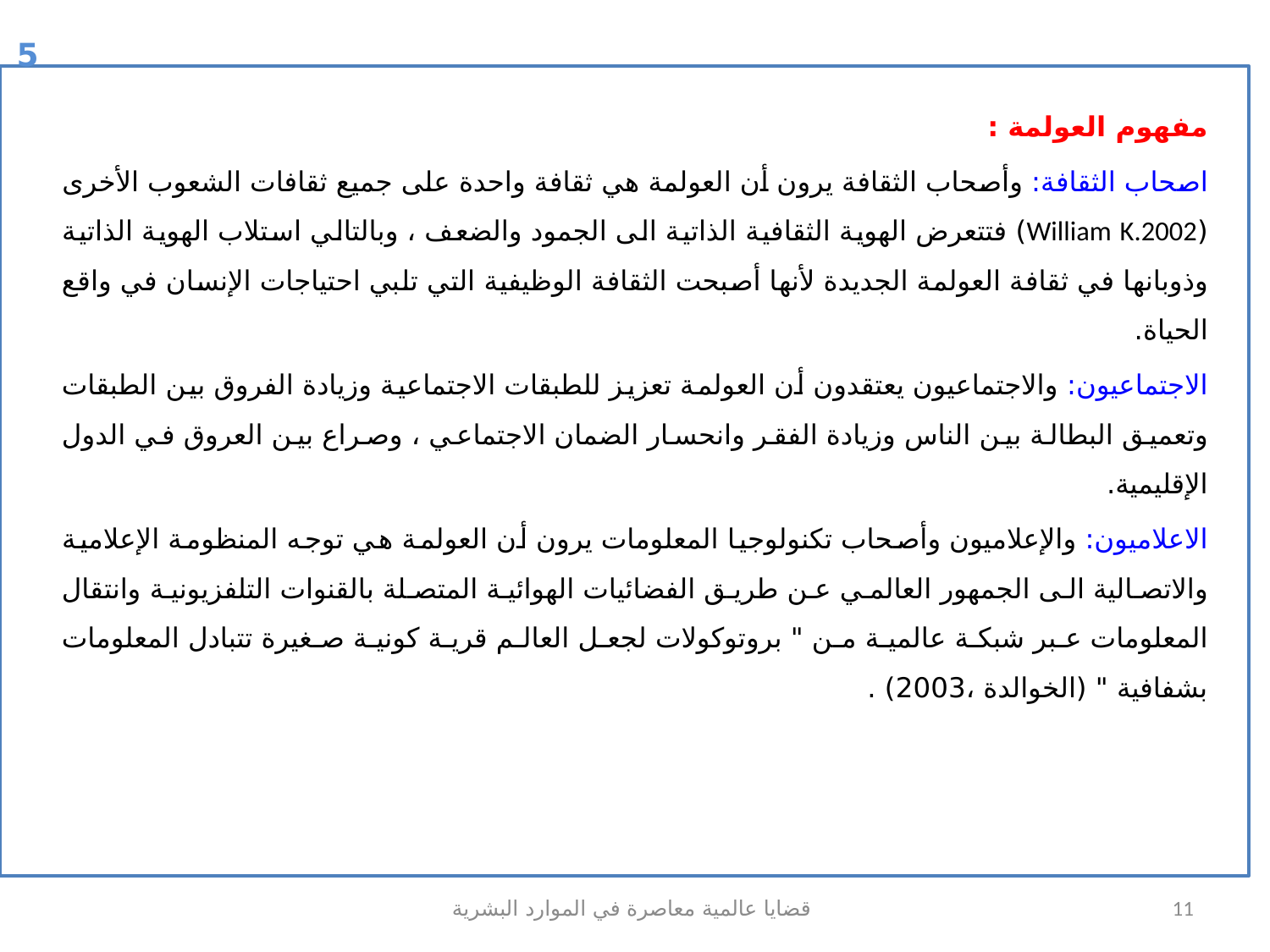

5

مفهوم العولمة :
اصحاب الثقافة: وأصحاب الثقافة يرون أن العولمة هي ثقافة واحدة على جميع ثقافات الشعوب الأخرى (William K.2002) فتتعرض الهوية الثقافية الذاتية الى الجمود والضعف ، وبالتالي استلاب الهوية الذاتية وذوبانها في ثقافة العولمة الجديدة لأنها أصبحت الثقافة الوظيفية التي تلبي احتياجات الإنسان في واقع الحياة.
الاجتماعيون: والاجتماعيون يعتقدون أن العولمة تعزيز للطبقات الاجتماعية وزيادة الفروق بين الطبقات وتعميق البطالة بين الناس وزيادة الفقر وانحسار الضمان الاجتماعي ، وصراع بين العروق في الدول الإقليمية.
الاعلاميون: والإعلاميون وأصحاب تكنولوجيا المعلومات يرون أن العولمة هي توجه المنظومة الإعلامية والاتصالية الى الجمهور العالمي عن طريق الفضائيات الهوائية المتصلة بالقنوات التلفزيونية وانتقال المعلومات عبر شبكة عالمية من " بروتوكولات لجعل العالم قرية كونية صغيرة تتبادل المعلومات بشفافية " (الخوالدة ،2003) .
قضايا عالمية معاصرة في الموارد البشرية
11